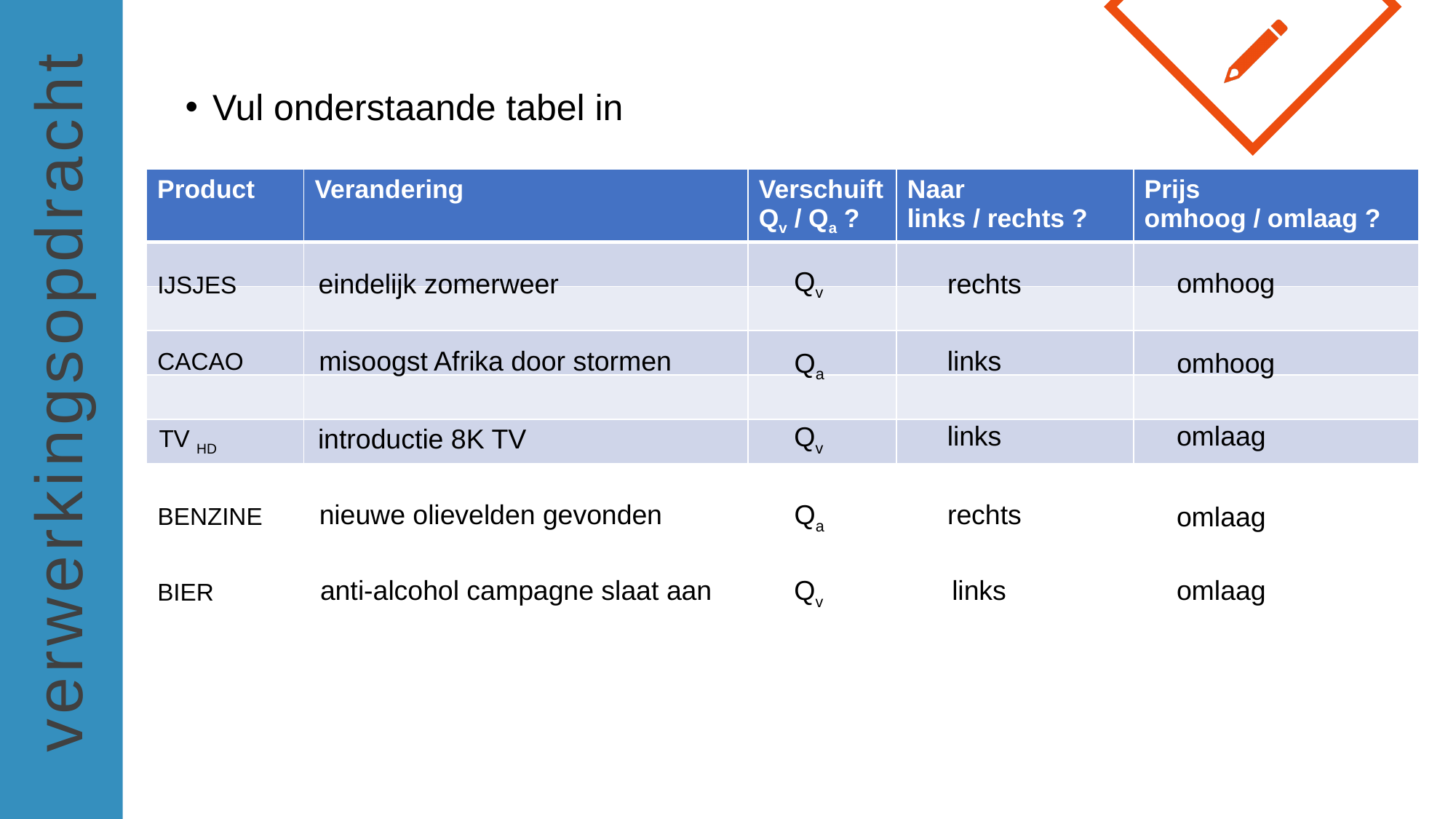

Vul onderstaande tabel in
| Product | Verandering | Verschuift Qv / Qa ? | Naar links / rechts ? | Prijs omhoog / omlaag ? |
| --- | --- | --- | --- | --- |
|  |  |  |  |  |
|  |  |  |  |  |
|  |  |  |  |  |
|  |  |  |  |  |
|  |  |  |  |  |
Qv
omhoog
eindelijk zomerweer
rechts
IJSJES
misoogst Afrika door stormen
links
CACAO
Qa
omhoog
links
omlaag
Qv
introductie 8K TV
TV HD
rechts
nieuwe olievelden gevonden
Qa
omlaag
BENZINE
anti-alcohol campagne slaat aan
Qv
links
omlaag
BIER